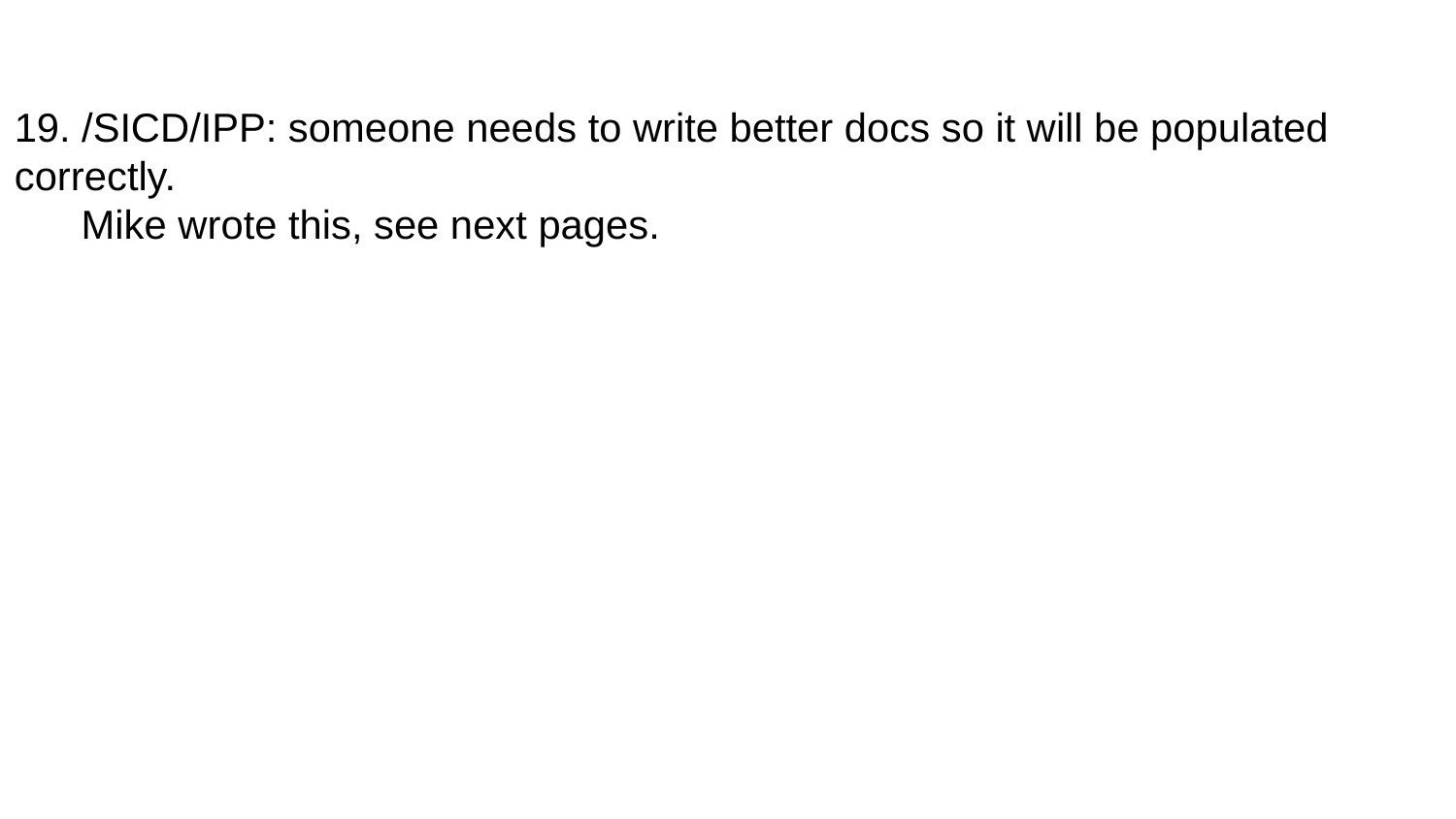

19. /SICD/IPP: someone needs to write better docs so it will be populated correctly.
      Mike wrote this, see next pages.